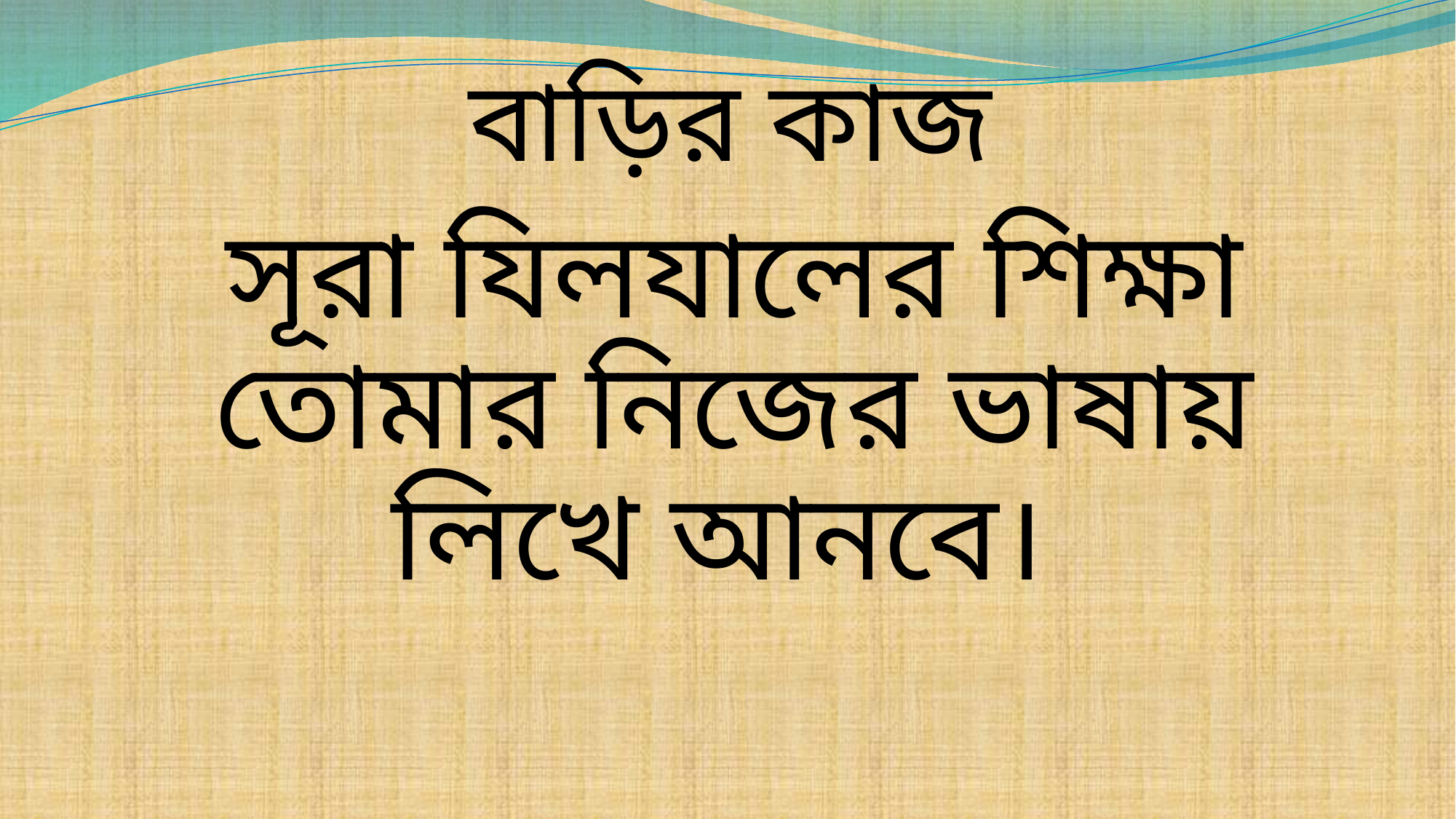

বাড়ির কাজ
সূরা যিলযালের শিক্ষা তোমার নিজের ভাষায় লিখে আনবে।